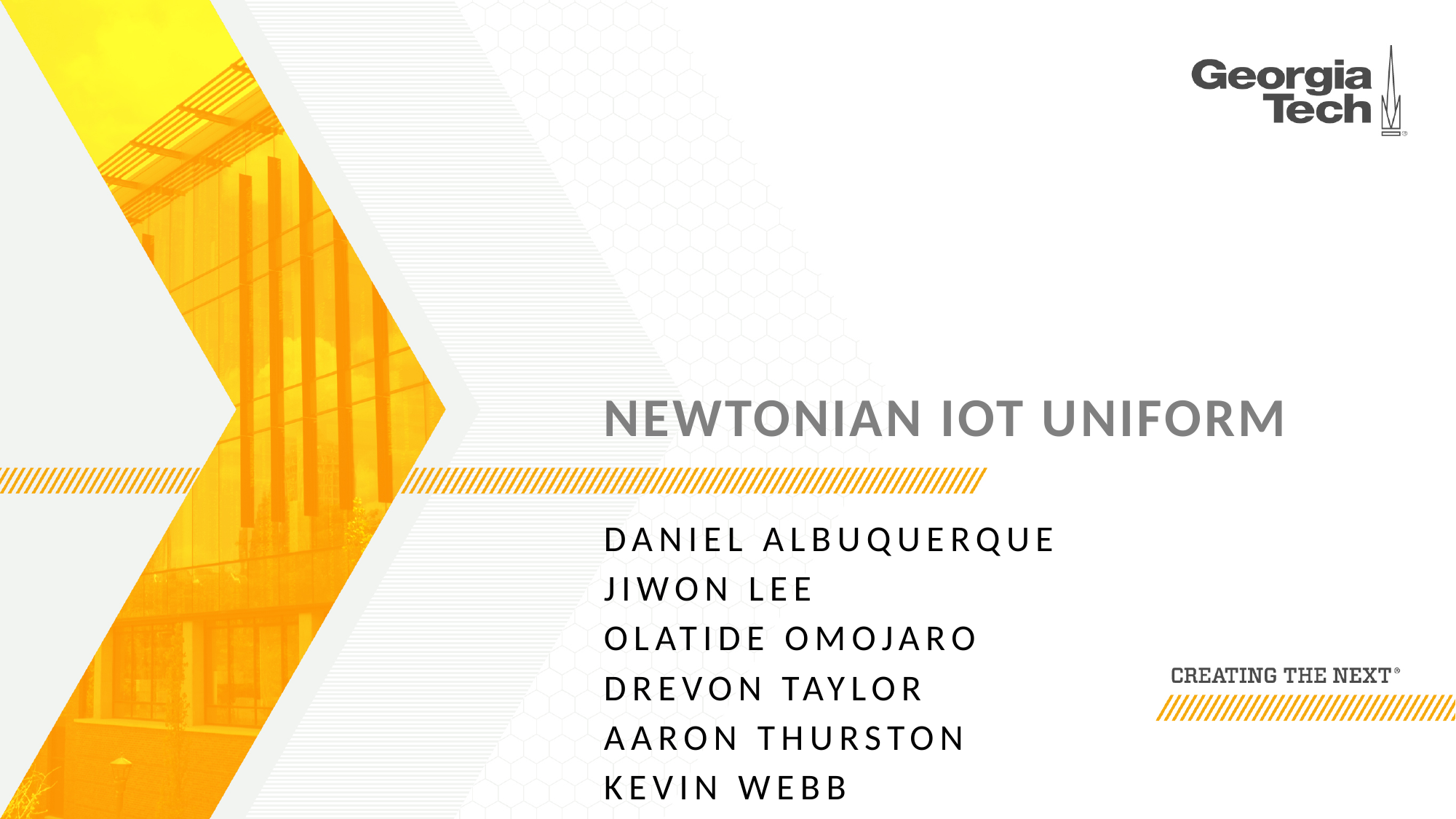

# Newtonian iot uniform
Daniel albuquerque
JIWON LEE
Olatide Omojaro
Drevon taylor
Aaron thurston
Kevin Webb